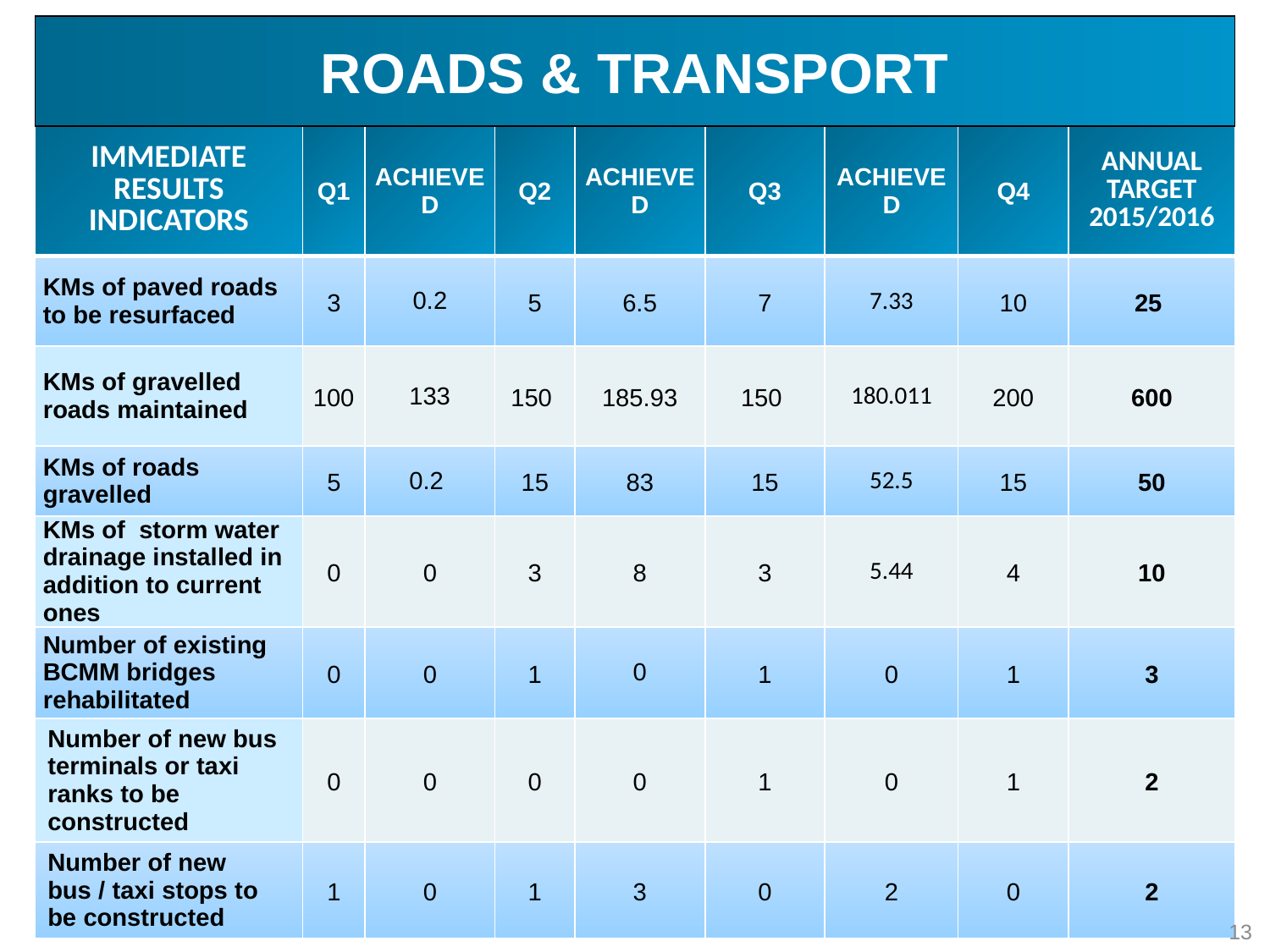

ROADS & TRANSPORT
| IMMEDIATE RESULTS INDICATORS | Q1 | ACHIEVED | Q2 | ACHIEVED | Q3 | ACHIEVED | Q4 | ANNUAL TARGET 2015/2016 |
| --- | --- | --- | --- | --- | --- | --- | --- | --- |
| KMs of paved roads to be resurfaced | 3 | 0.2 | 5 | 6.5 | 7 | 7.33 | 10 | 25 |
| KMs of gravelled roads maintained | 100 | 133 | 150 | 185.93 | 150 | 180.011 | 200 | 600 |
| KMs of roads gravelled | 5 | 0.2 | 15 | 83 | 15 | 52.5 | 15 | 50 |
| KMs of storm water drainage installed in addition to current ones | 0 | 0 | 3 | 8 | 3 | 5.44 | 4 | 10 |
| Number of existing BCMM bridges rehabilitated | 0 | 0 | 1 | 0 | 1 | 0 | 1 | 3 |
| Number of new bus terminals or taxi ranks to be constructed | 0 | 0 | 0 | 0 | 1 | 0 | 1 | 2 |
| Number of new bus / taxi stops to be constructed | 1 | 0 | 1 | 3 | 0 | 2 | 0 | 2 |
13